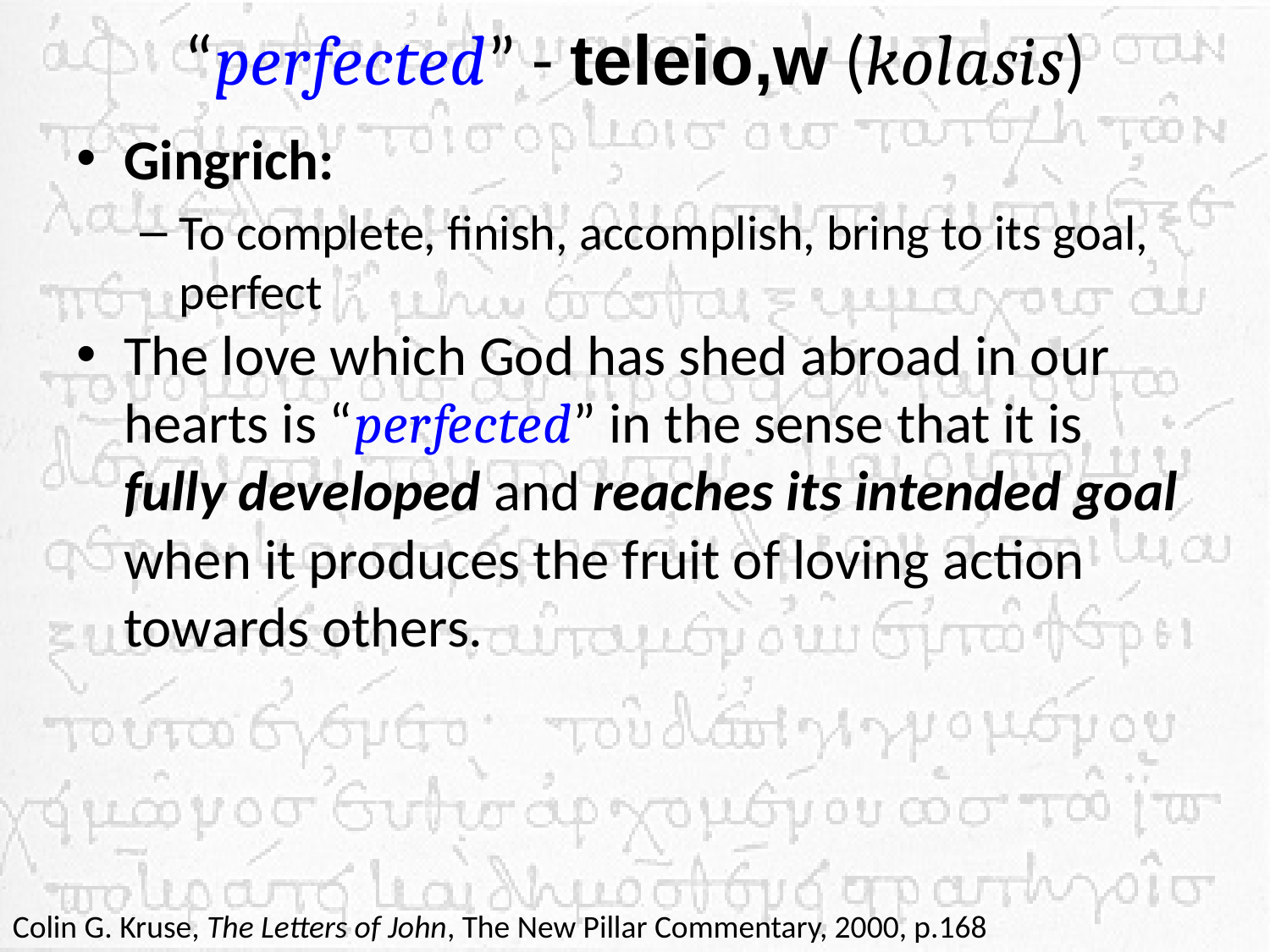

# “perfected” - teleio,w (kolasis)
Gingrich:
To complete, finish, accomplish, bring to its goal, perfect
The love which God has shed abroad in our hearts is “perfected” in the sense that it is fully developed and reaches its intended goal when it produces the fruit of loving action towards others.
Colin G. Kruse, The Letters of John, The New Pillar Commentary, 2000, p.168